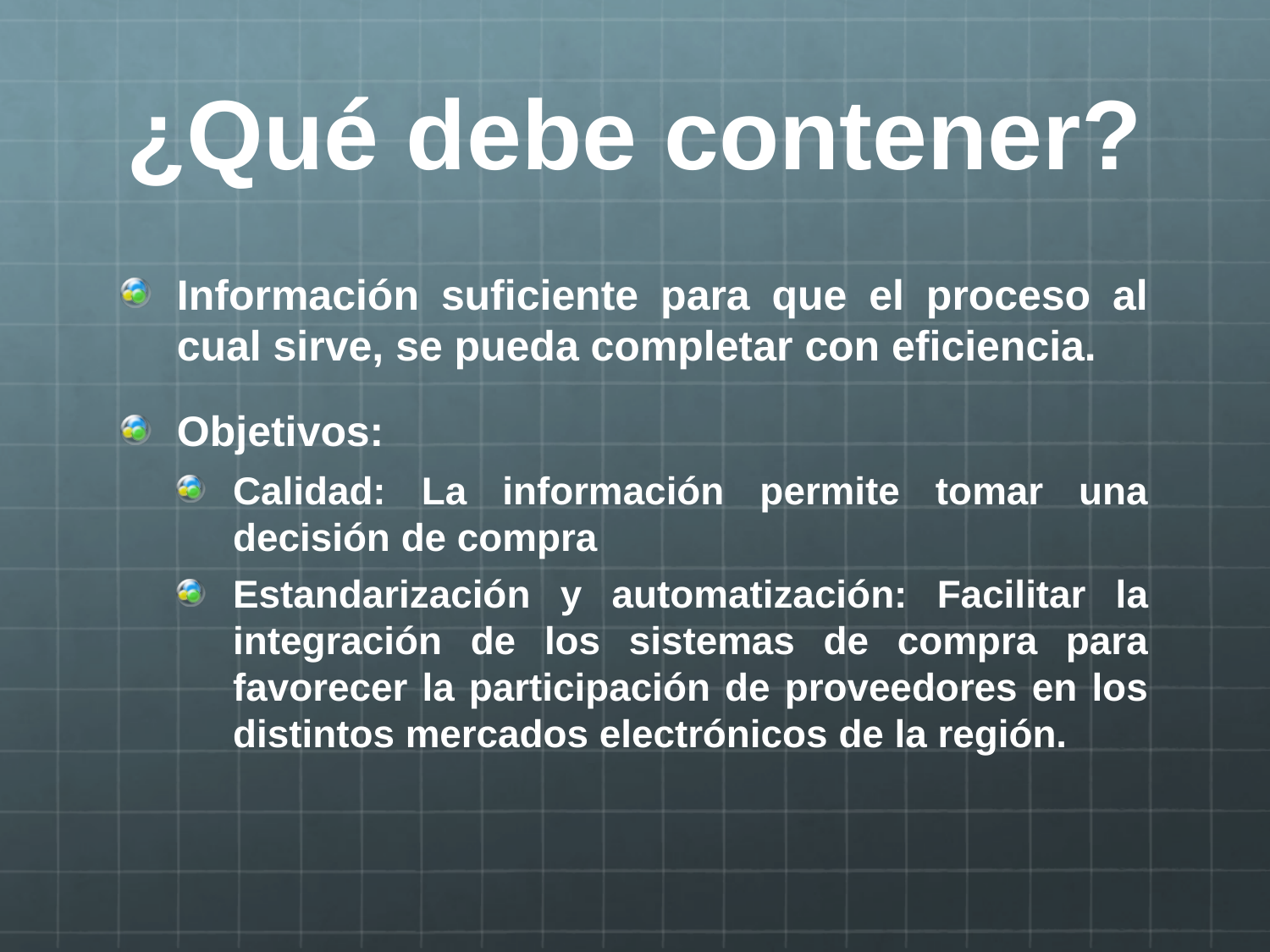

# ¿Qué debe contener?
Información suficiente para que el proceso al cual sirve, se pueda completar con eficiencia.
Objetivos:
Calidad: La información permite tomar una decisión de compra
Estandarización y automatización: Facilitar la integración de los sistemas de compra para favorecer la participación de proveedores en los distintos mercados electrónicos de la región.